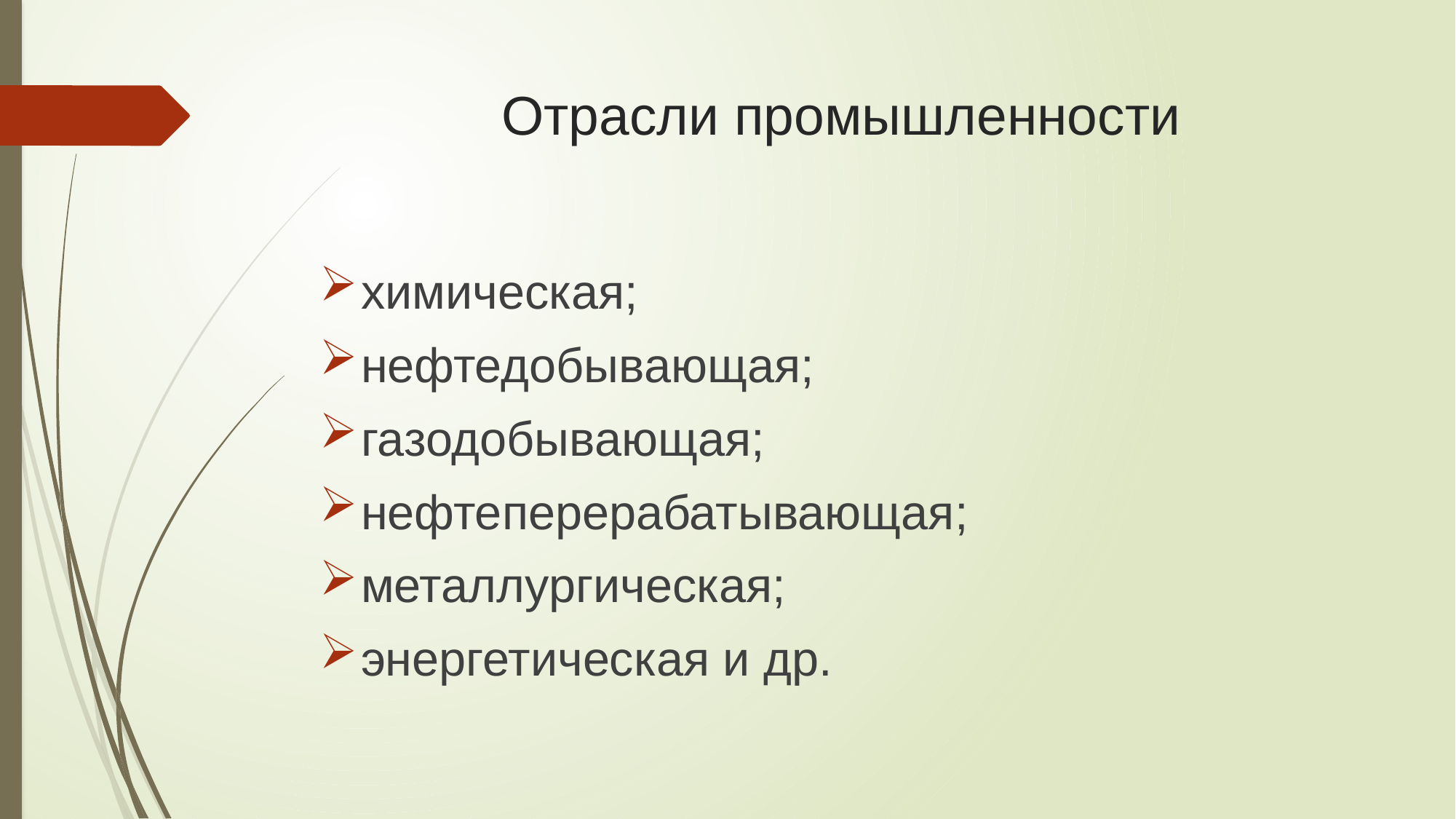

# Отрасли промышленности
химическая;
нефтедобывающая;
газодобывающая;
нефтеперерабатывающая;
металлургическая;
энергетическая и др.